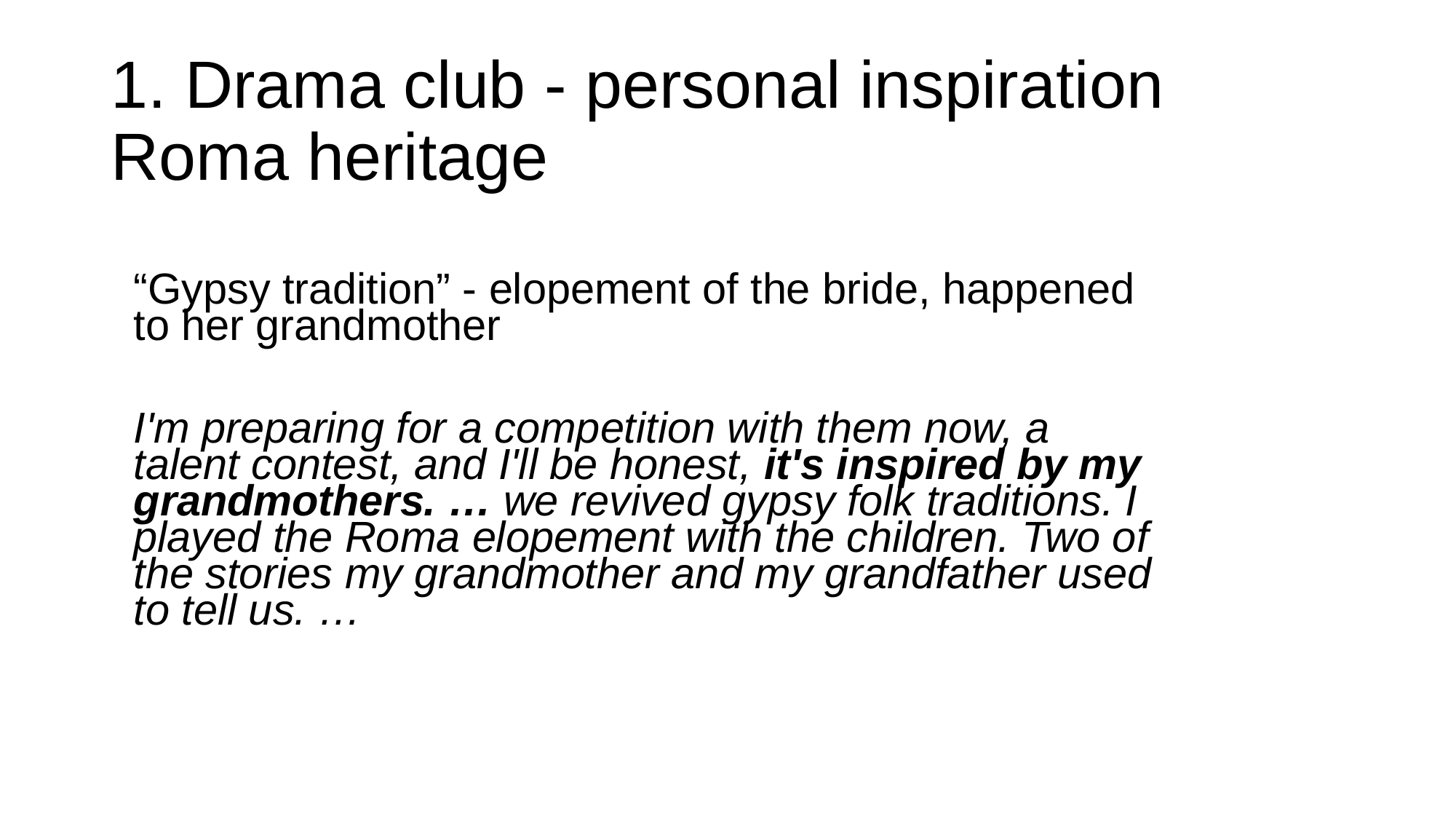

# 1. Drama club - personal inspiration Roma heritage

“Gypsy tradition” - elopement of the bride, happened to her grandmother

I'm preparing for a competition with them now, a talent contest, and I'll be honest, it's inspired by my grandmothers. … we revived gypsy folk traditions. I played the Roma elopement with the children. Two of the stories my grandmother and my grandfather used to tell us. …